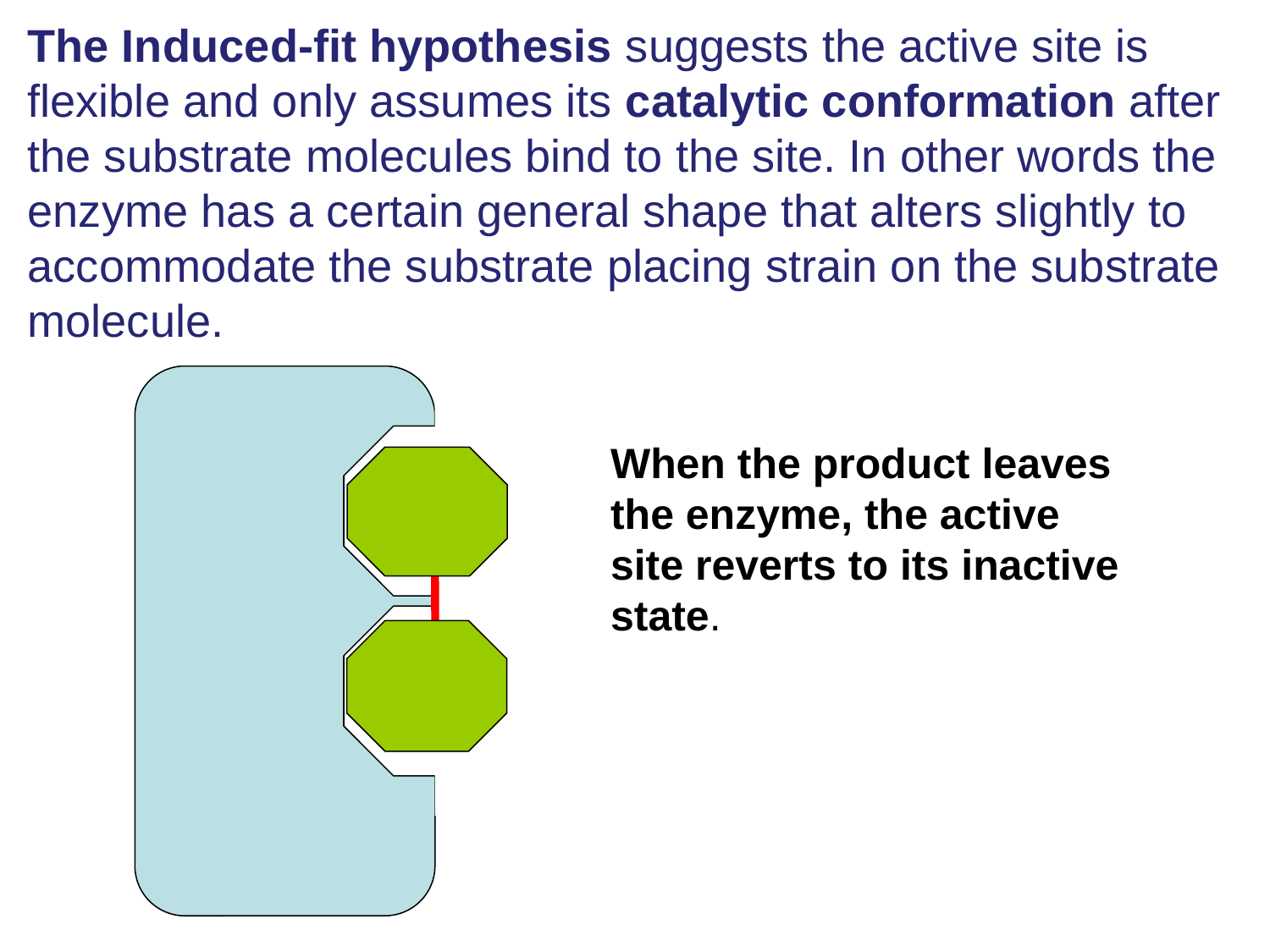

# The Induced-fit hypothesis suggests the active site is flexible and only assumes its catalytic conformation after the substrate molecules bind to the site. In other words the enzyme has a certain general shape that alters slightly to accommodate the substrate placing strain on the substrate molecule.

When the product leaves the enzyme, the active site reverts to its inactive state.